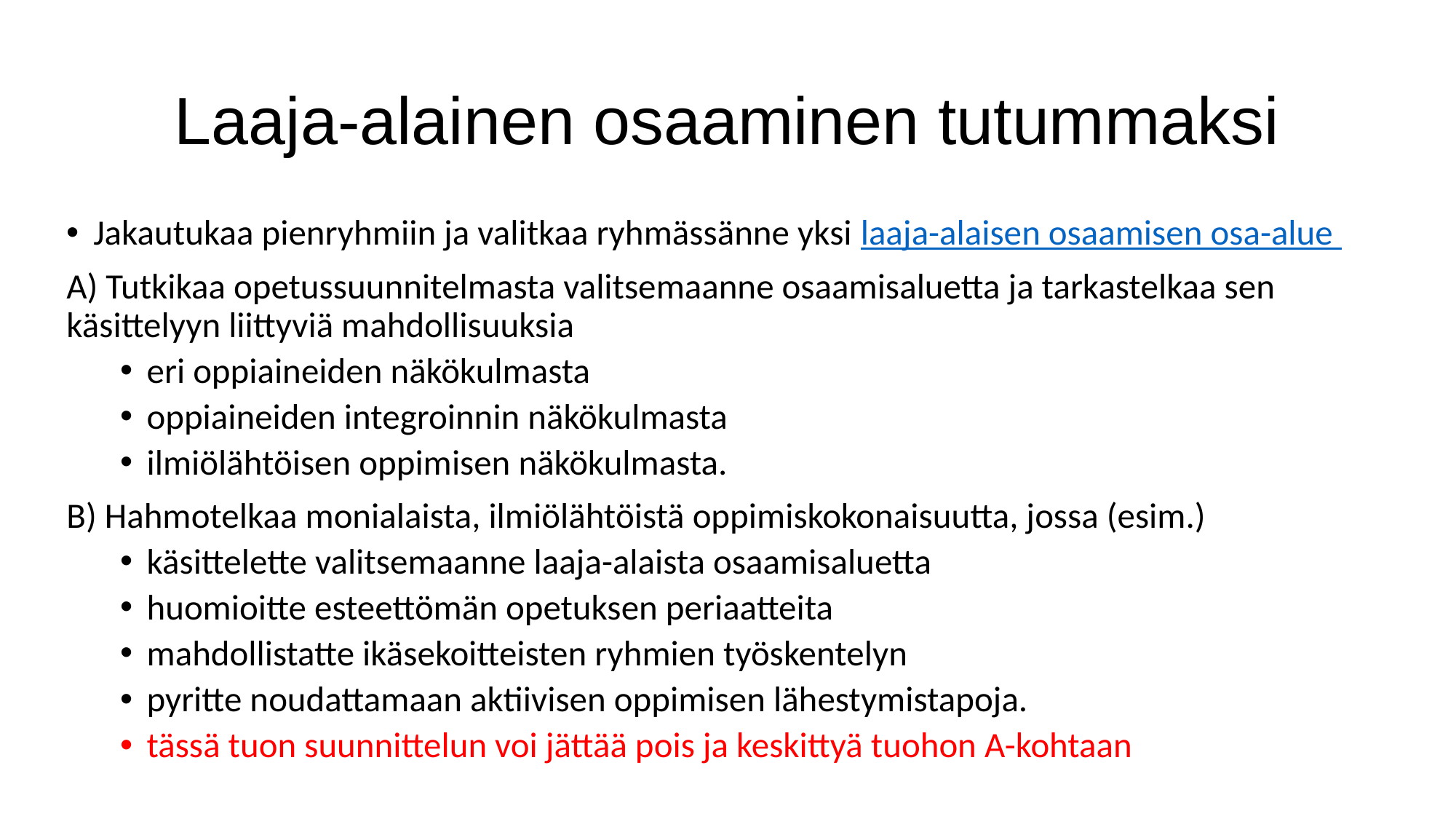

# Laaja-alainen osaaminen tutummaksi
Jakautukaa pienryhmiin ja valitkaa ryhmässänne yksi laaja-alaisen osaamisen osa-alue
A) Tutkikaa opetussuunnitelmasta valitsemaanne osaamisaluetta ja tarkastelkaa sen käsittelyyn liittyviä mahdollisuuksia
eri oppiaineiden näkökulmasta
oppiaineiden integroinnin näkökulmasta
ilmiölähtöisen oppimisen näkökulmasta.
B) Hahmotelkaa monialaista, ilmiölähtöistä oppimiskokonaisuutta, jossa (esim.)
käsittelette valitsemaanne laaja-alaista osaamisaluetta
huomioitte esteettömän opetuksen periaatteita
mahdollistatte ikäsekoitteisten ryhmien työskentelyn
pyritte noudattamaan aktiivisen oppimisen lähestymistapoja.
tässä tuon suunnittelun voi jättää pois ja keskittyä tuohon A-kohtaan